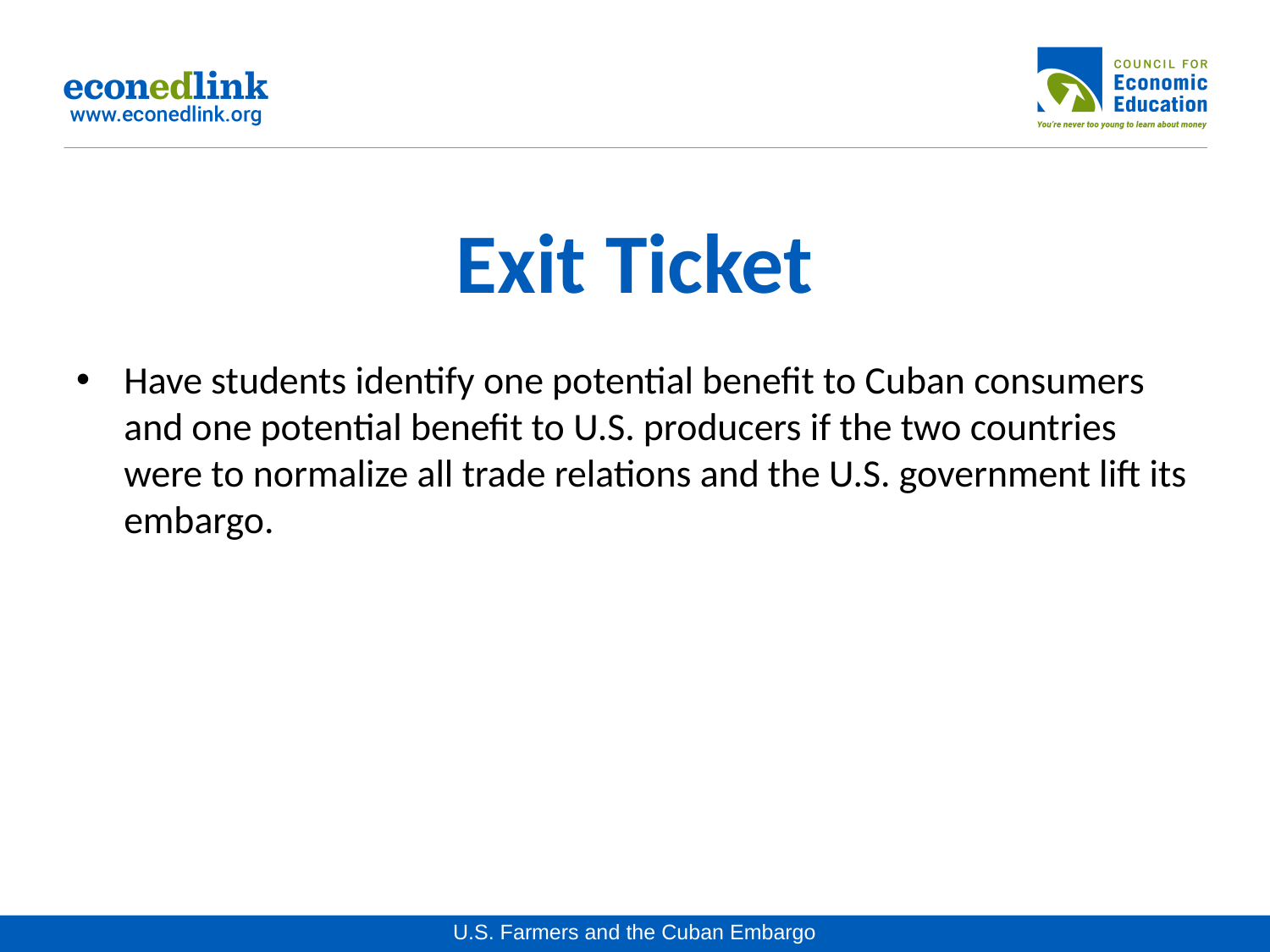

# Exit Ticket
Have students identify one potential benefit to Cuban consumers and one potential benefit to U.S. producers if the two countries were to normalize all trade relations and the U.S. government lift its embargo.